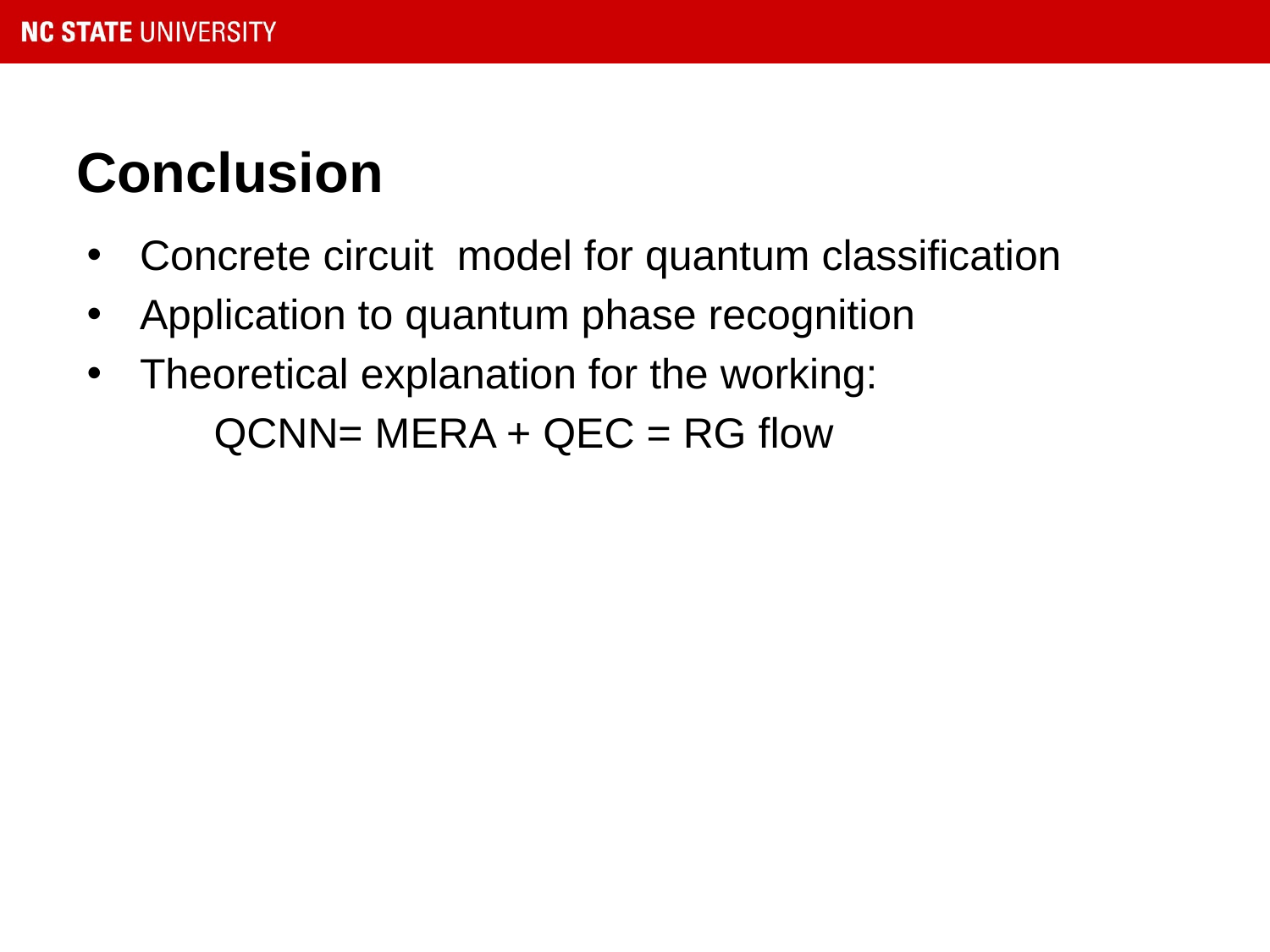

# Conclusion
Concrete circuit  model for quantum classification
Application to quantum phase recognition
Theoretical explanation for the working:
	QCNN= MERA + QEC = RG flow